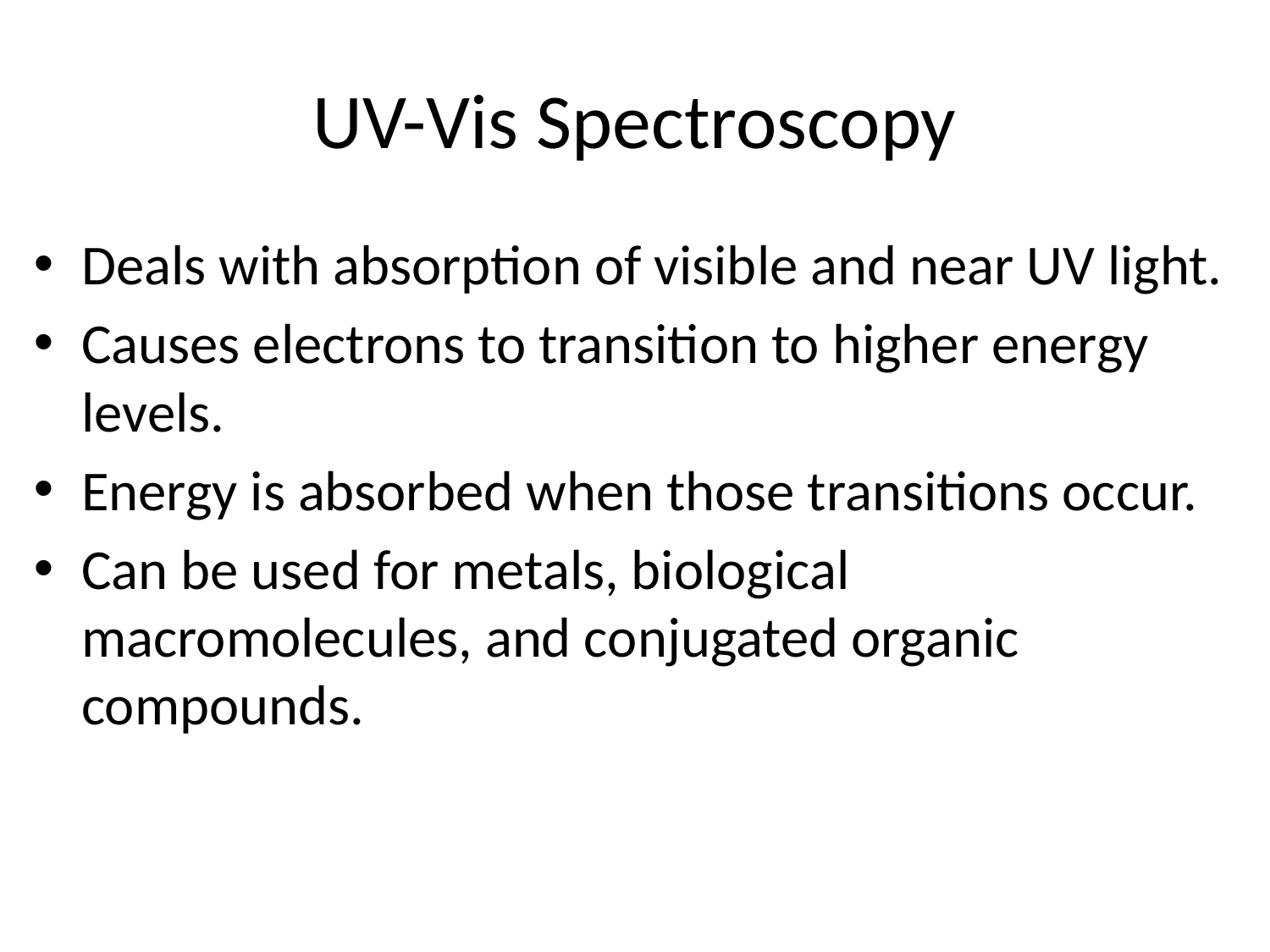

# UV-Vis Spectroscopy
Deals with absorption of visible and near UV light.
Causes electrons to transition to higher energy levels.
Energy is absorbed when those transitions occur.
Can be used for metals, biological macromolecules, and conjugated organic compounds.